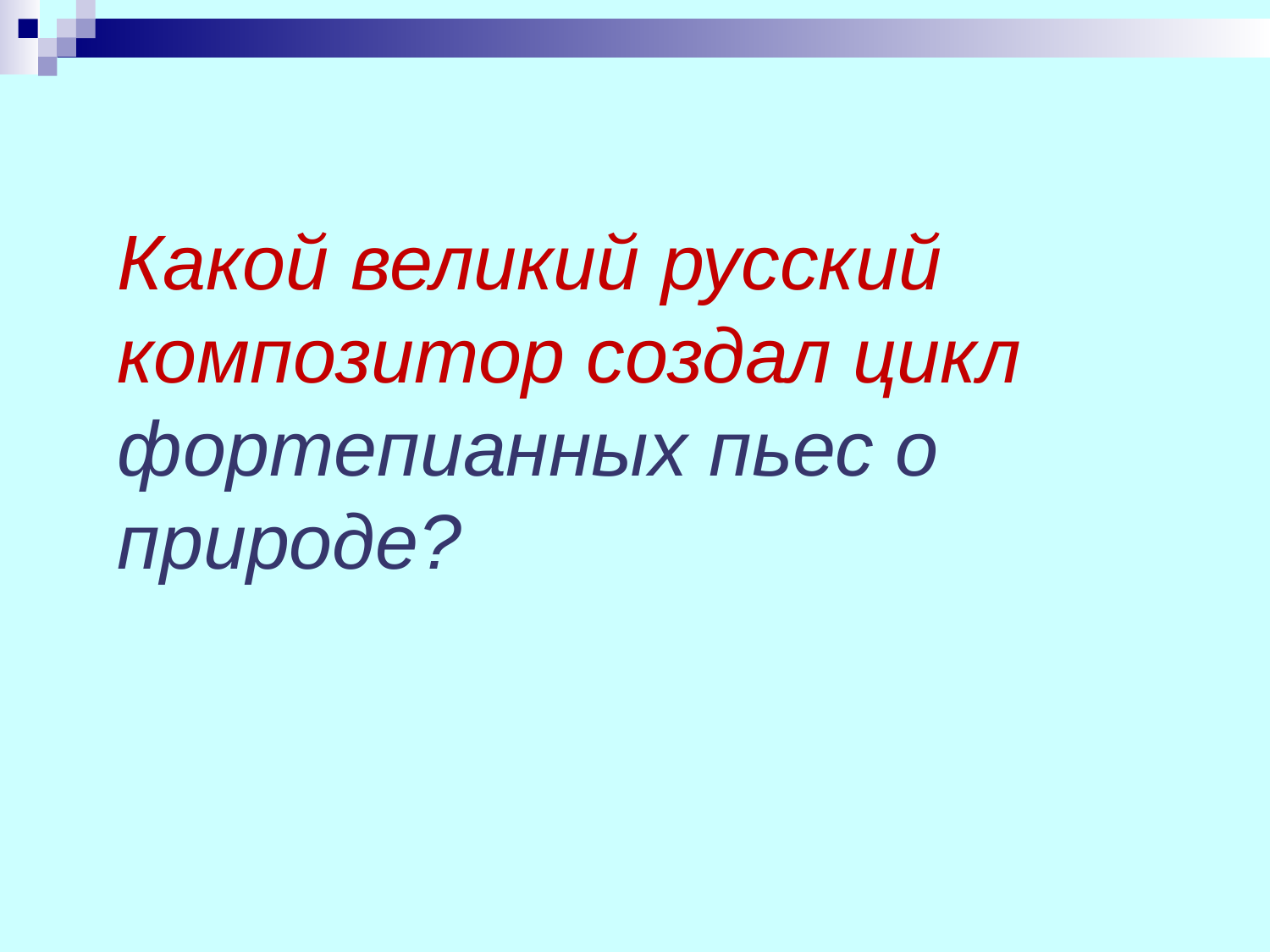

Какой великий русский композитор создал цикл фортепианных пьес о природе?